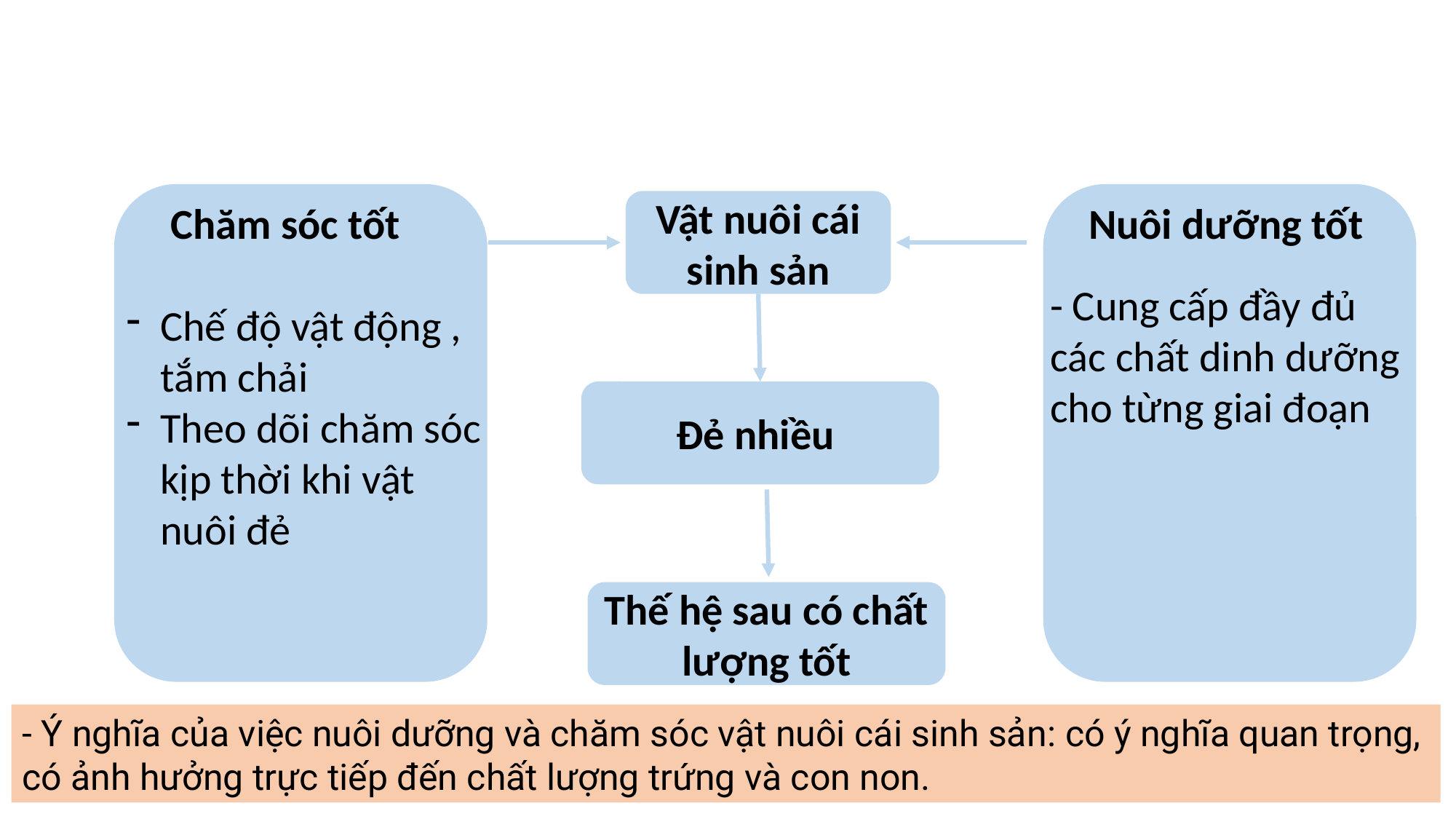

Nuôi dưỡng tốt

Chăm sóc tốt

Vật nuôi cái sinh sản

Chế độ vật động , tắm chải
Theo dõi chăm sóc kịp thời khi vật nuôi đẻ
- Cung cấp đầy đủ các chất dinh dưỡng cho từng giai đoạn
Đẻ nhiều
Thế hệ sau có chất lượng tốt
- Ý nghĩa của việc nuôi dưỡng và chăm sóc vật nuôi cái sinh sản: có ý nghĩa quan trọng, có ảnh hưởng trực tiếp đến chất lượng trứng và con non.